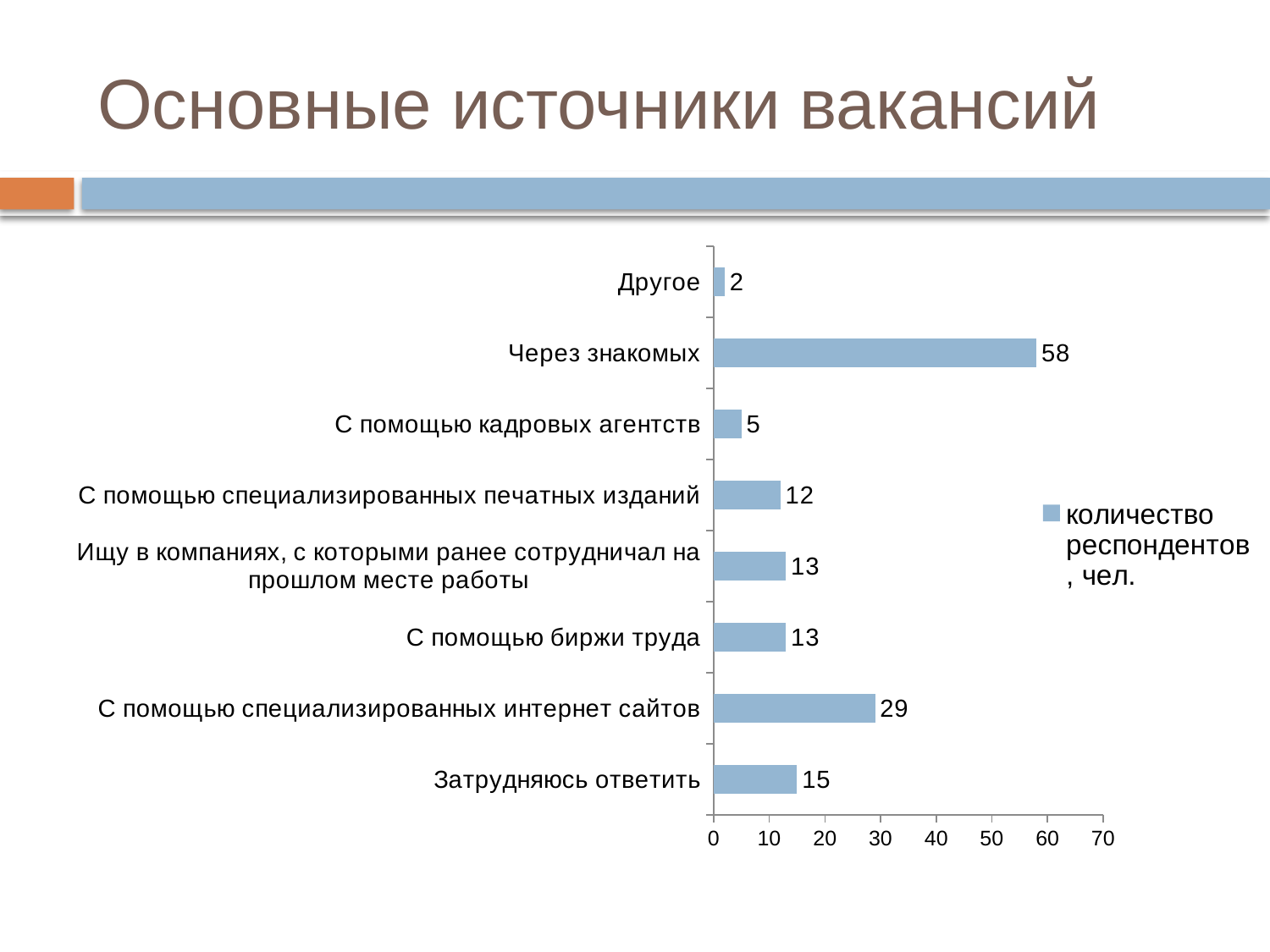

# Основные источники вакансий

### Chart

| Category | количество респондентов, чел. |
|---|---|
| Затрудняюсь ответить | 15.0 |
| С помощью специализированных интернет сайтов | 29.0 |
| С помощью биржи труда | 13.0 |
| Ищу в компаниях, с которыми ранее сотрудничал на прошлом месте работы | 13.0 |
| С помощью специализированных печатных изданий | 12.0 |
| С помощью кадровых агентств | 5.0 |
| Через знакомых | 58.0 |
| Другое | 2.0 |